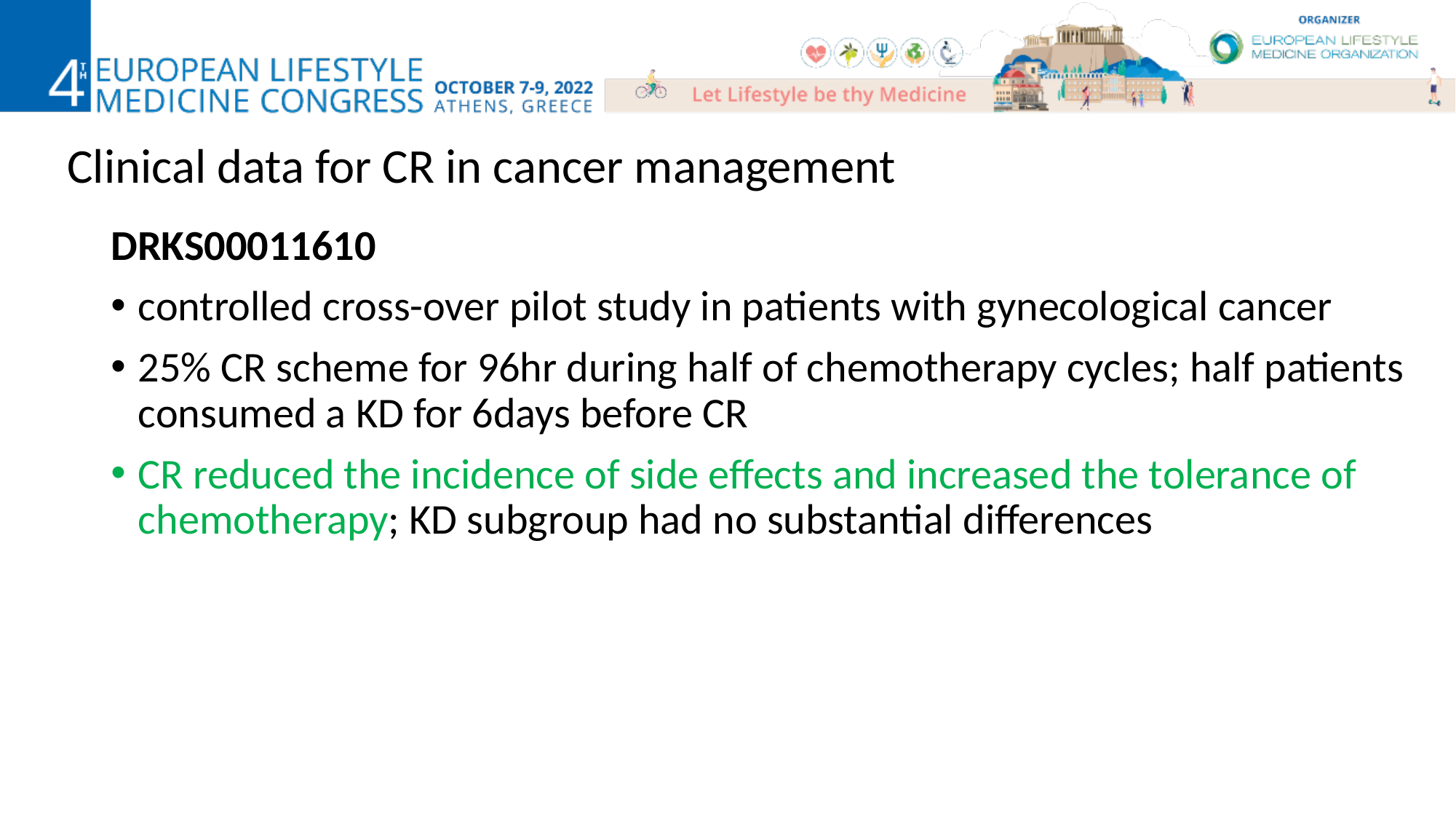

Clinical data for CR in cancer management
DRKS00011610
controlled cross-over pilot study in patients with gynecological cancer
25% CR scheme for 96hr during half of chemotherapy cycles; half patients consumed a KD for 6days before CR
CR reduced the incidence of side effects and increased the tolerance of chemotherapy; KD subgroup had no substantial differences